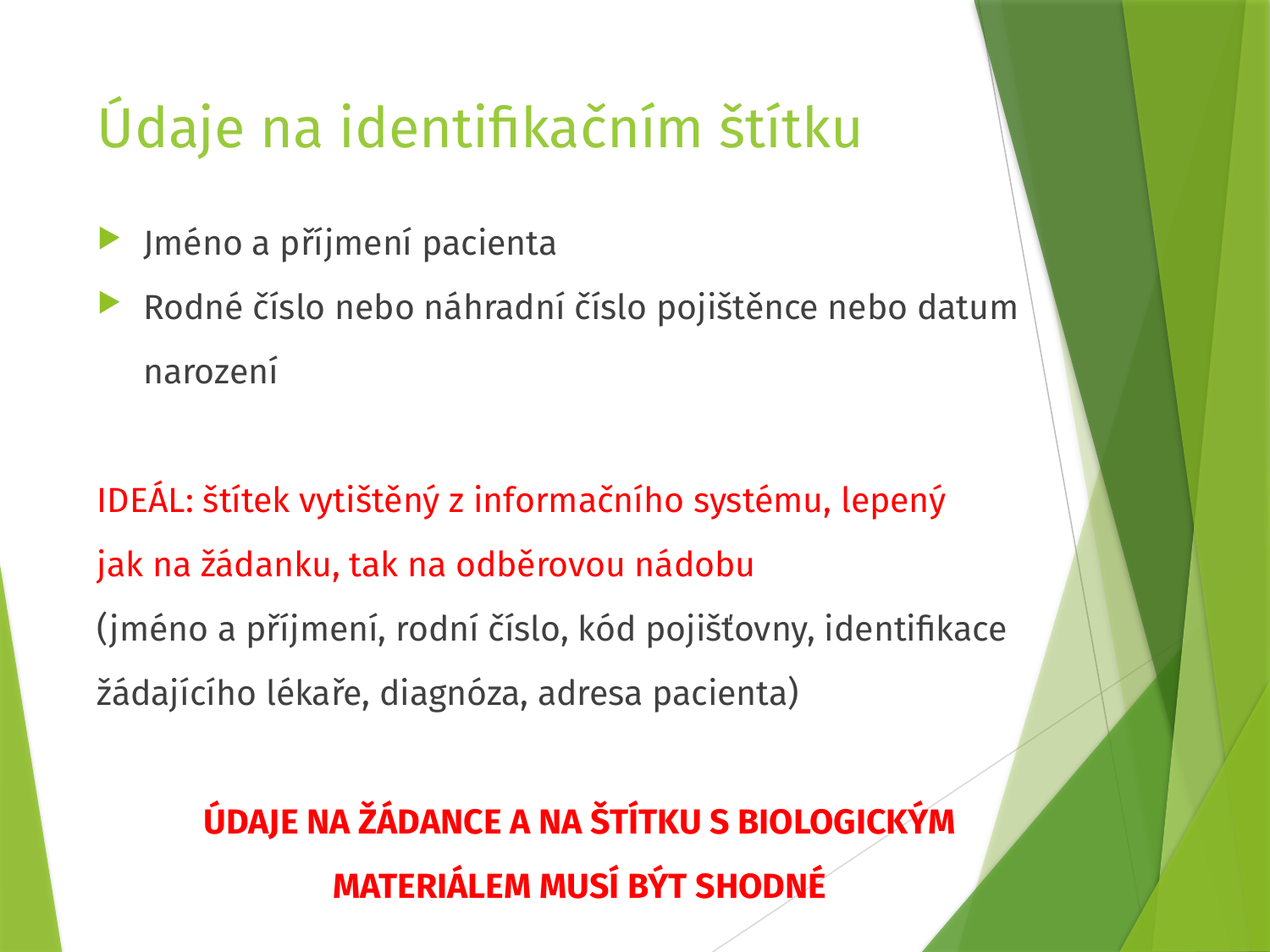

# Údaje na identifikačním štítku
Jméno a příjmení pacienta
Rodné číslo nebo náhradní číslo pojištěnce nebo datum
	narození

IDEÁL: štítek vytištěný z informačního systému, lepený
jak na žádanku, tak na odběrovou nádobu
(jméno a příjmení, rodní číslo, kód pojišťovny, identifikace
žádajícího lékaře, diagnóza, adresa pacienta)

ÚDAJE NA ŽÁDANCE A NA ŠTÍTKU S BIOLOGICKÝM
MATERIÁLEM MUSÍ BÝT SHODNÉ